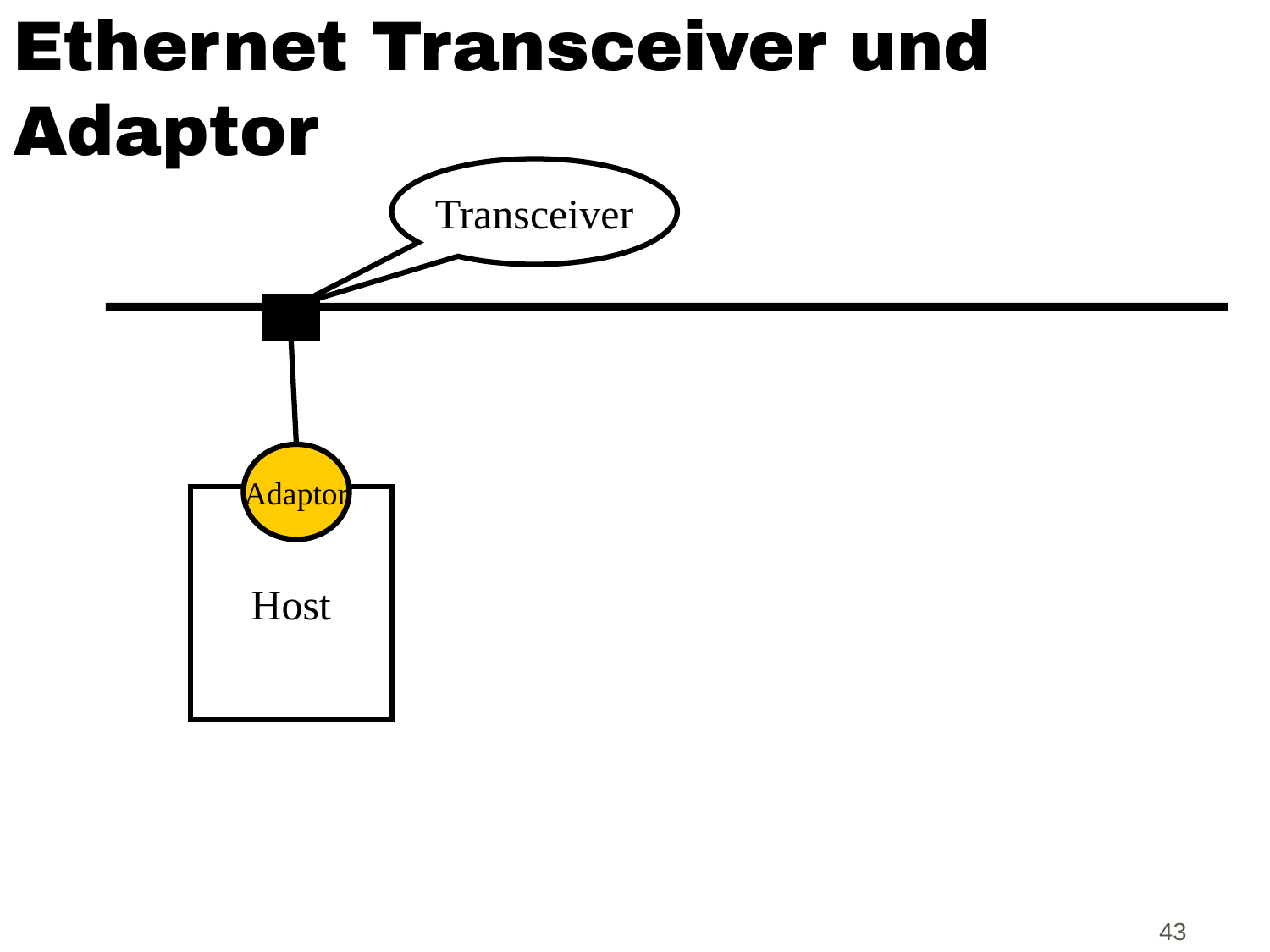

# Ethernet Transceiver und Adaptor
Transceiver

Adaptor
Host
43